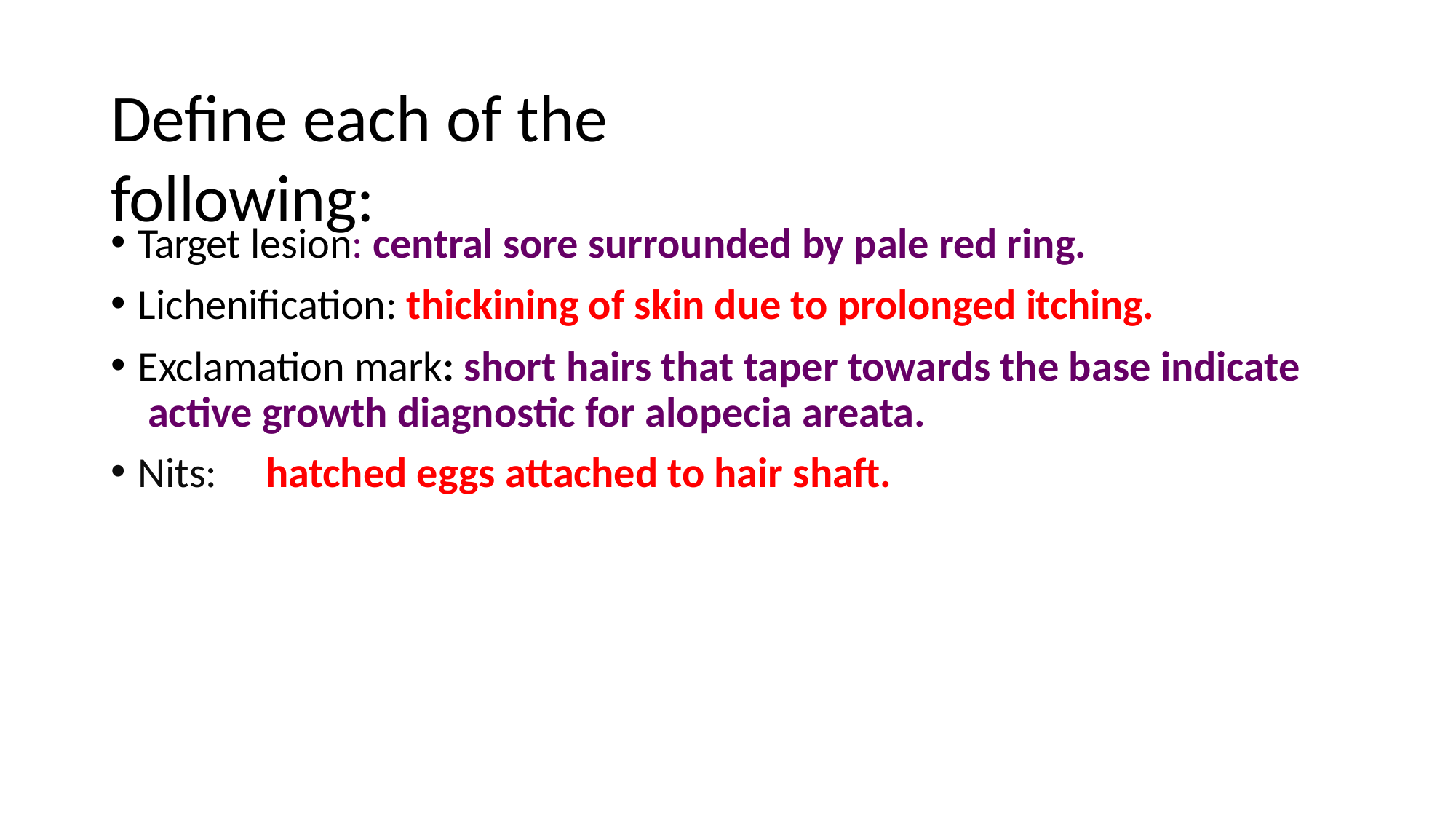

# Define each of the following:
Target lesion: central sore surrounded by pale red ring.
Lichenification: thickining of skin due to prolonged itching.
Exclamation mark: short hairs that taper towards the base indicate  active growth diagnostic for alopecia areata.
Nits:	hatched eggs attached to hair shaft.